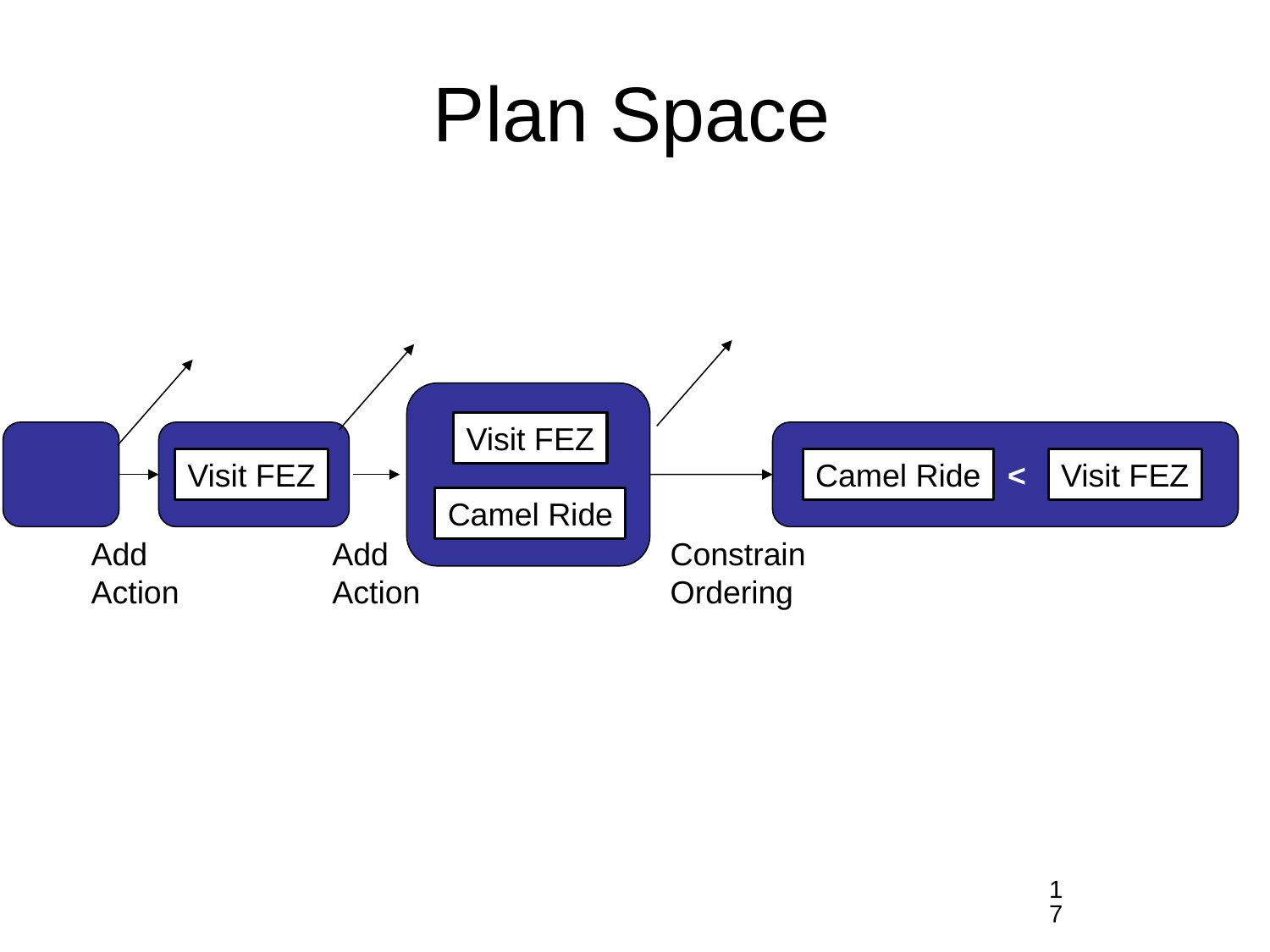

# Plan Space

Visit FEZ

Visit FEZ
Camel Ride
<
Visit FEZ
Camel Ride
Add
Action
Add
Action
Constrain
Ordering
17